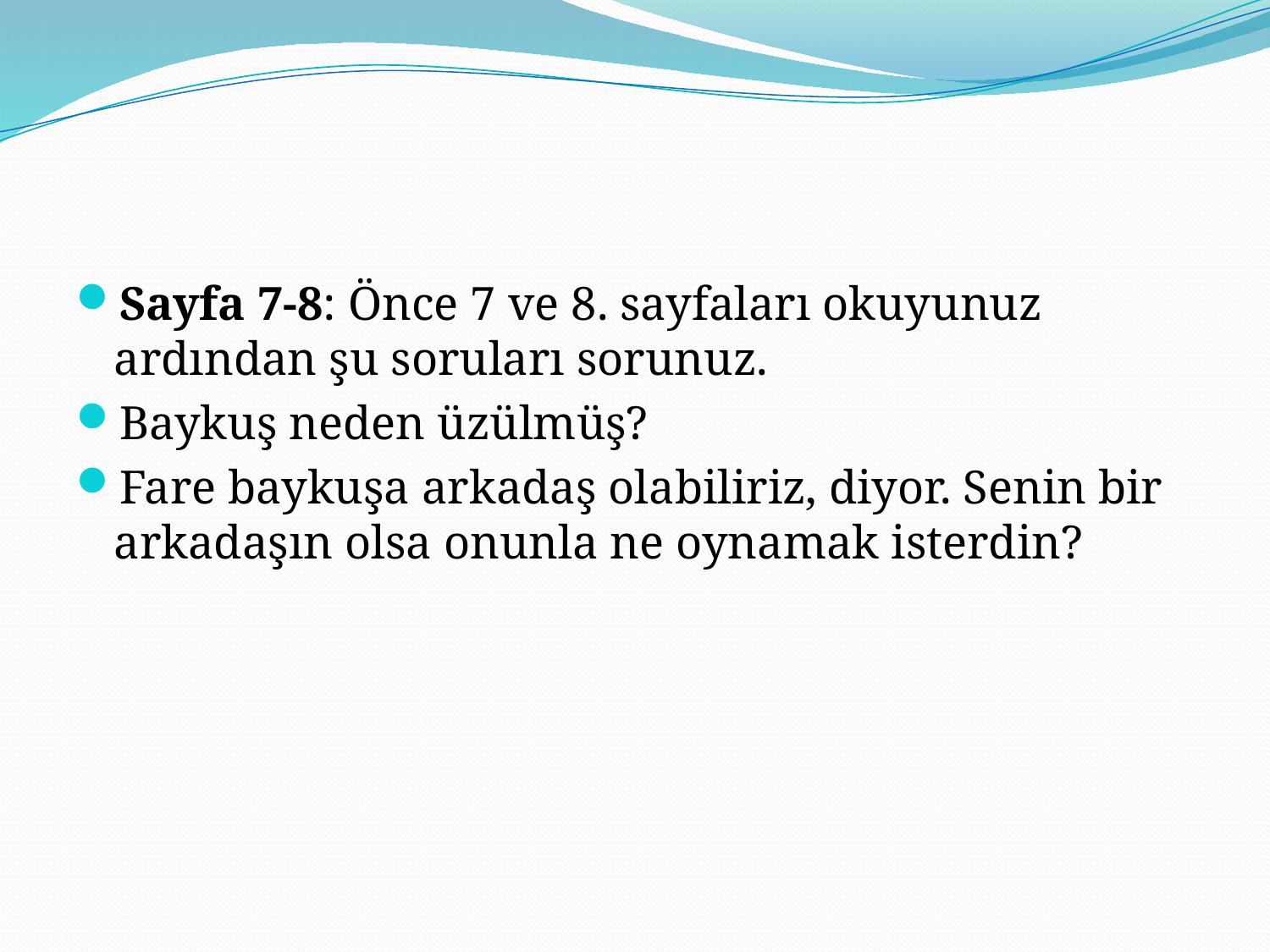

#
Sayfa 7-8: Önce 7 ve 8. sayfaları okuyunuz ardından şu soruları sorunuz.
Baykuş neden üzülmüş?
Fare baykuşa arkadaş olabiliriz, diyor. Senin bir arkadaşın olsa onunla ne oynamak isterdin?